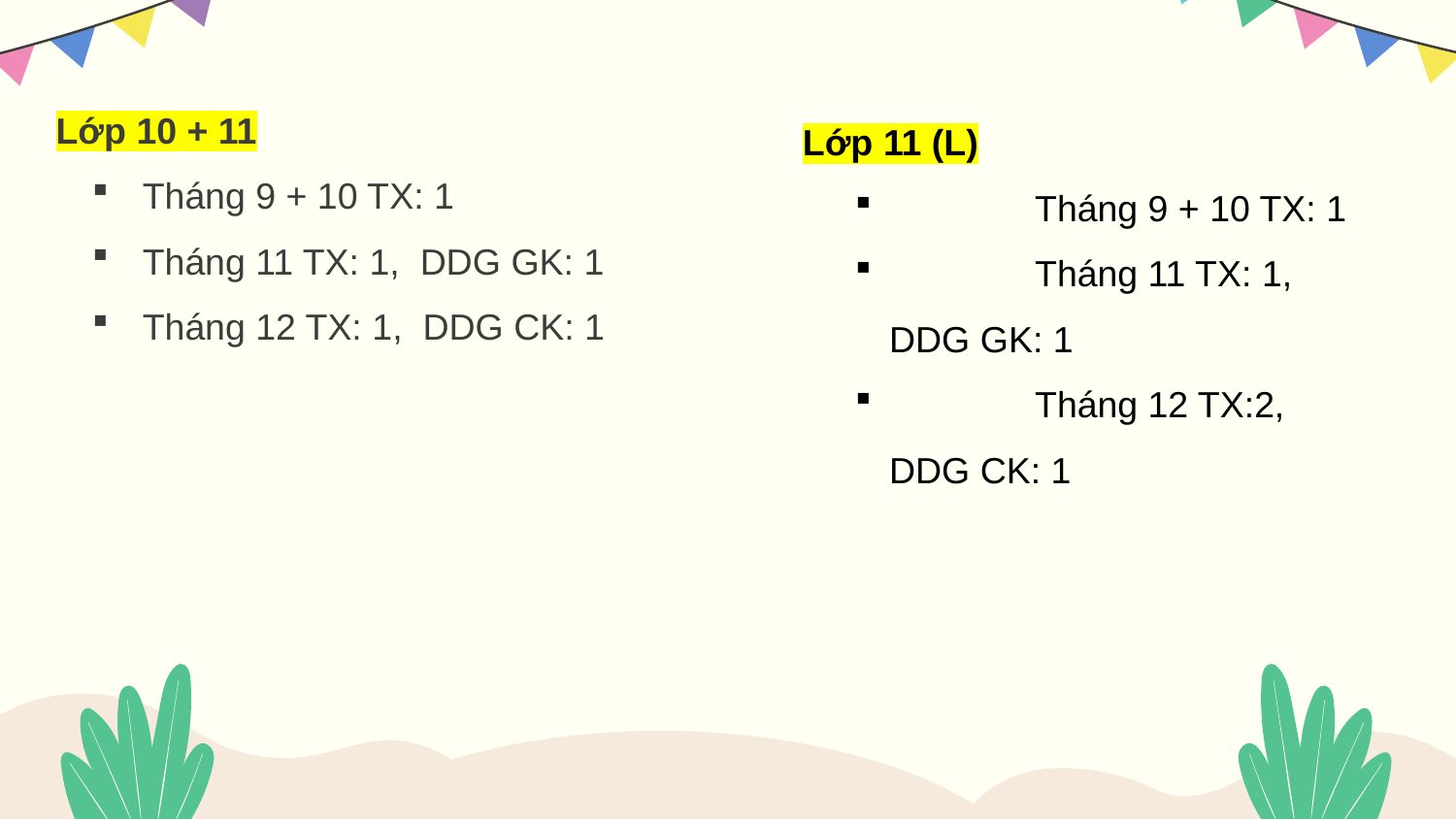

Lớp 10 + 11
Tháng 9 + 10 TX: 1
Tháng 11 TX: 1,  DDG GK: 1
Tháng 12 TX: 1,  DDG CK: 1
Lớp 11 (L)
 	Tháng 9 + 10 TX: 1
 	Tháng 11 TX: 1, DDG GK: 1
 	Tháng 12 TX:2,  DDG CK: 1